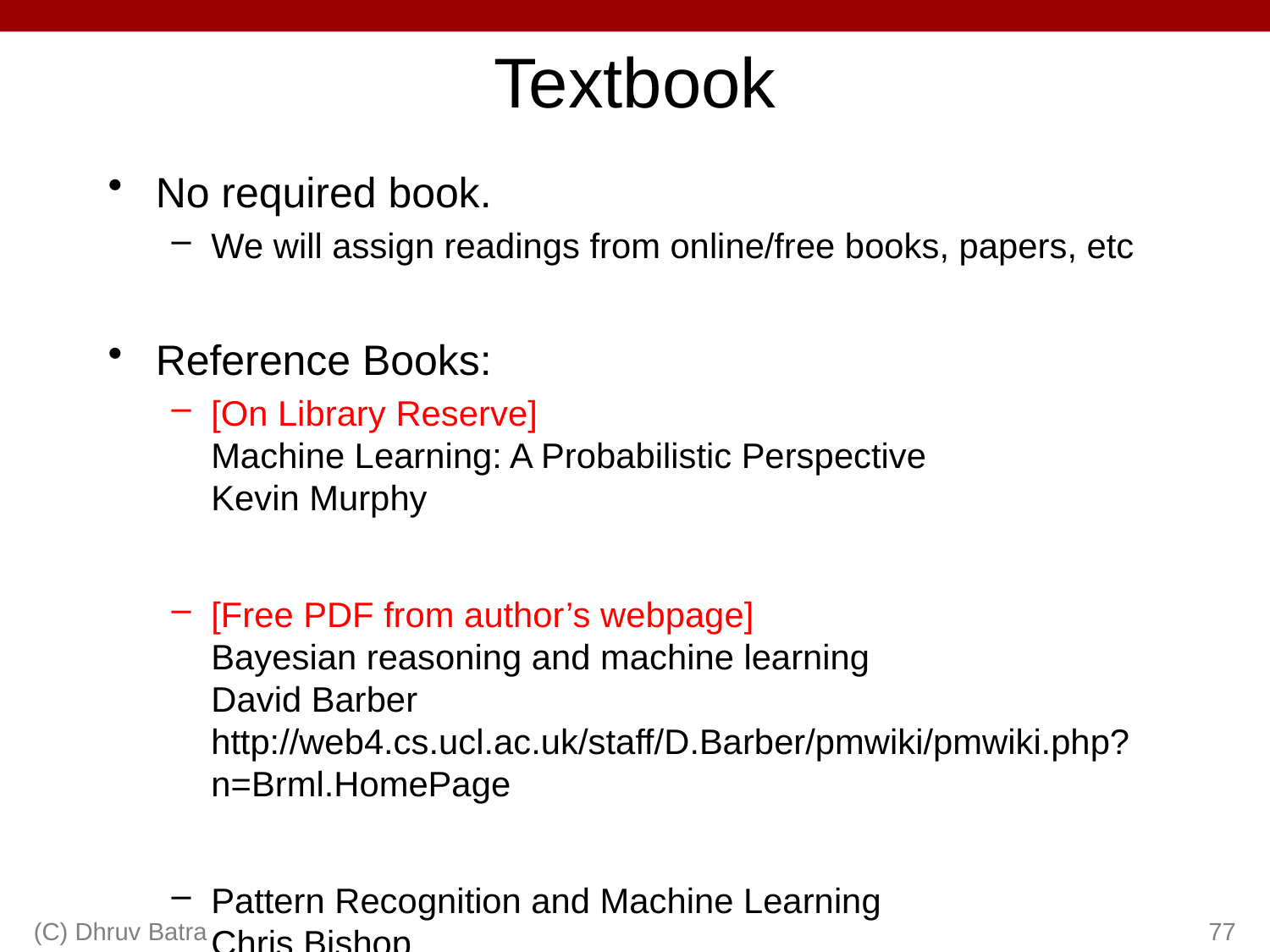

# Textbook
No required book.
We will assign readings from online/free books, papers, etc

Reference Books:
[On Library Reserve]
Machine Learning: A Probabilistic Perspective
Kevin Murphy

[Free PDF from author’s webpage]
Bayesian reasoning and machine learning
David Barber
http://web4.cs.ucl.ac.uk/staff/D.Barber/pmwiki/pmwiki.php?n=Brml.HomePage

Pattern Recognition and Machine Learning
Chris Bishop
(C) Dhruv Batra
77